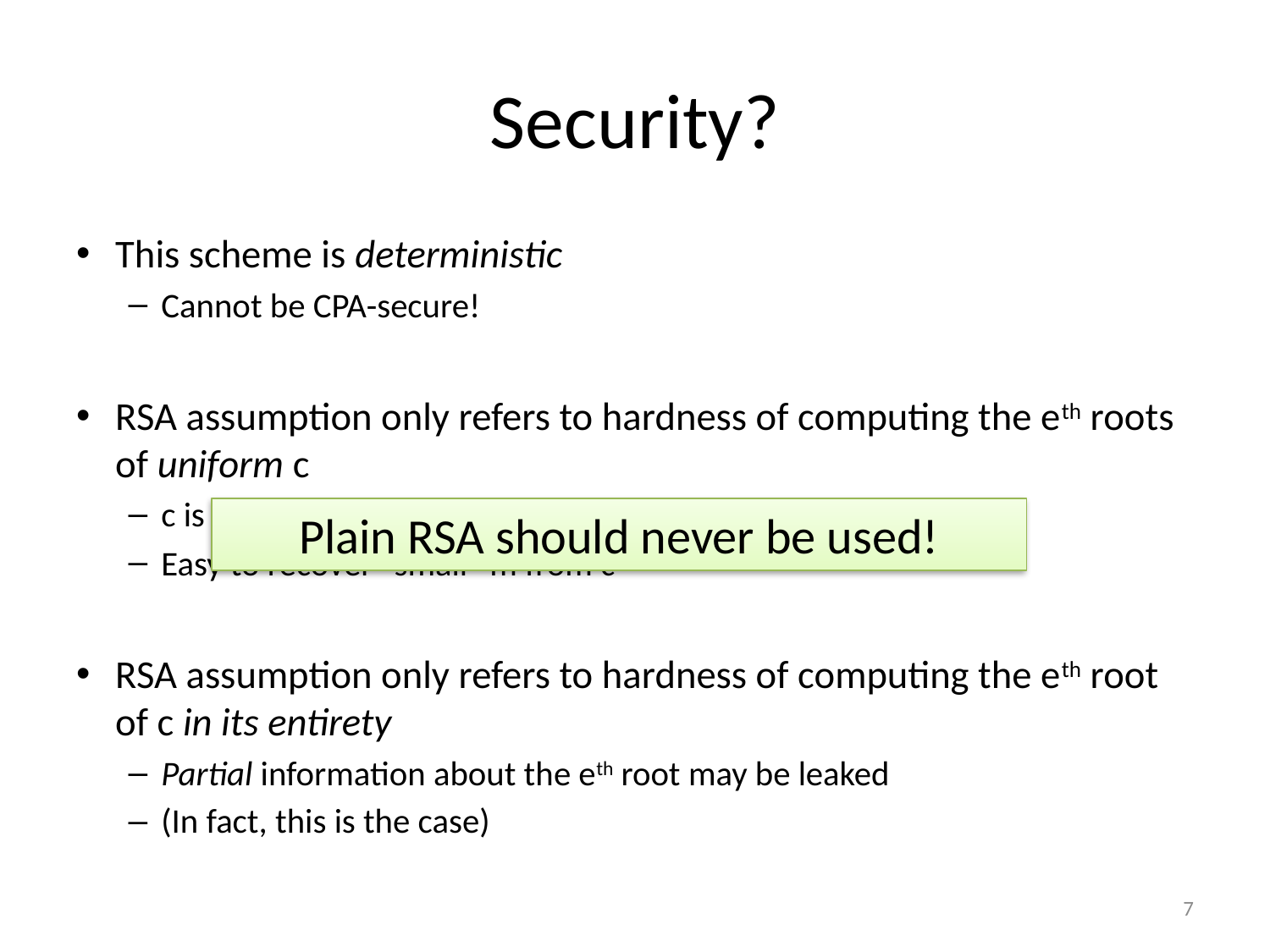

# Security?
This scheme is deterministic
Cannot be CPA-secure!

RSA assumption only refers to hardness of computing the eth roots of uniform c
c is not uniform unless m is
Easy to recover “small” m from c

RSA assumption only refers to hardness of computing the eth root of c in its entirety
Partial information about the eth root may be leaked
(In fact, this is the case)
Plain RSA should never be used!
7